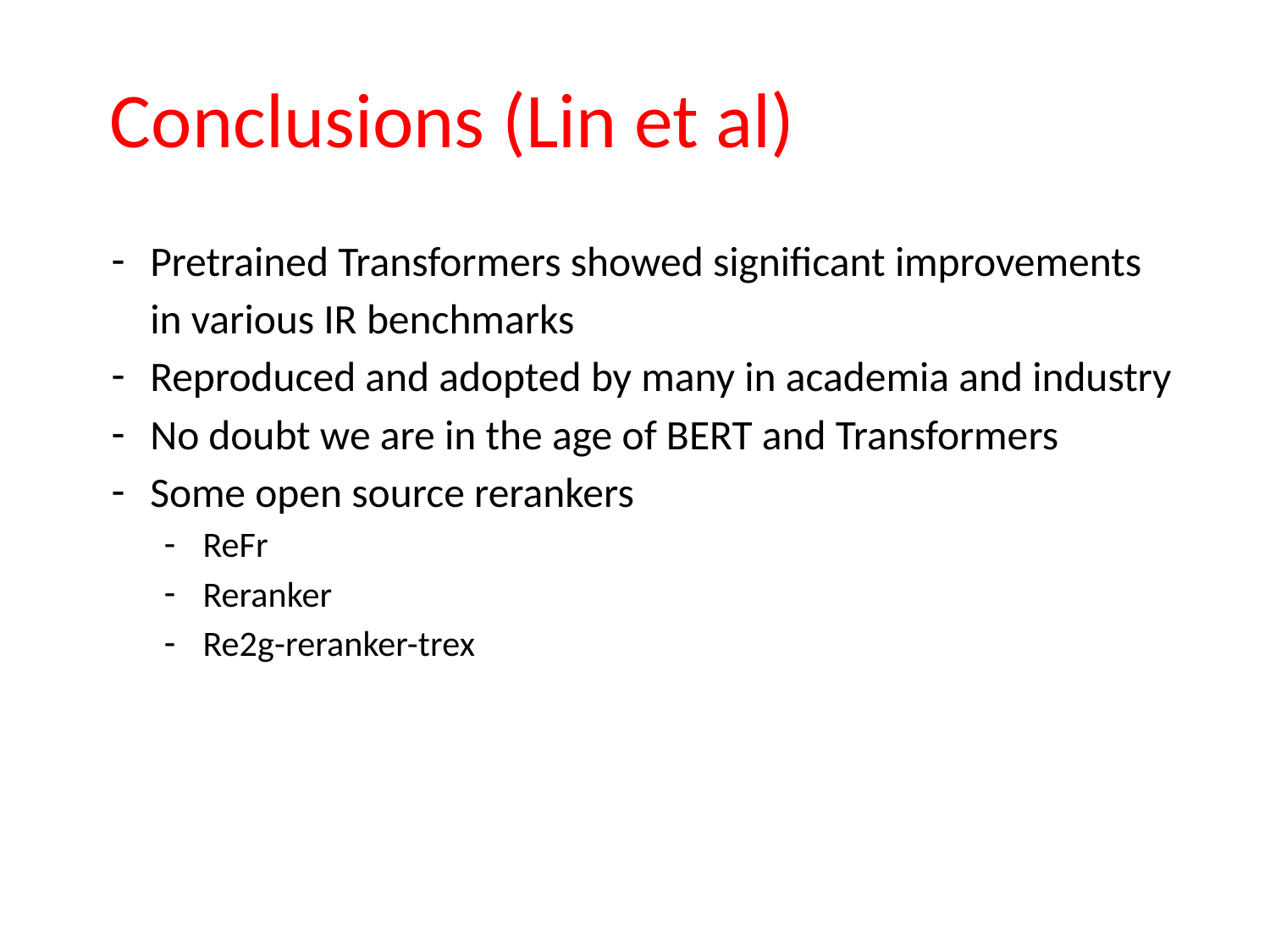

# Conclusions (Lin et al)
Pretrained Transformers showed significant improvements in various IR benchmarks
Reproduced and adopted by many in academia and industry
No doubt we are in the age of BERT and Transformers
Some open source rerankers
ReFr
Reranker
Re2g-reranker-trex
95